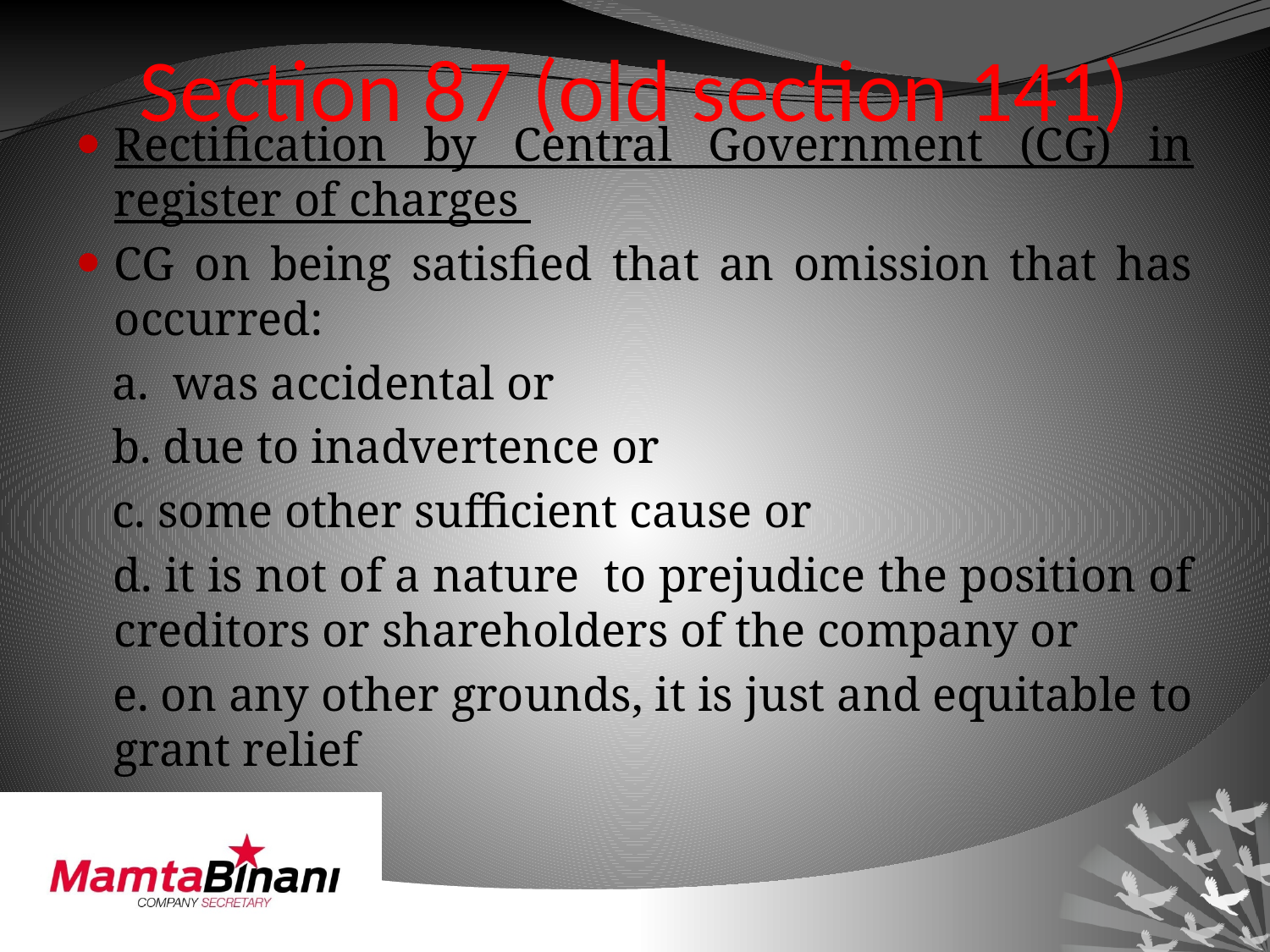

# Section 87 (old section 141)
Rectification by Central Government (CG) in register of charges
CG on being satisfied that an omission that has occurred:
   a.  was accidental or
   b. due to inadvertence or
   c. some other sufficient cause or
   d. it is not of a nature  to prejudice the position of creditors or shareholders of the company or
   e. on any other grounds, it is just and equitable to grant relief